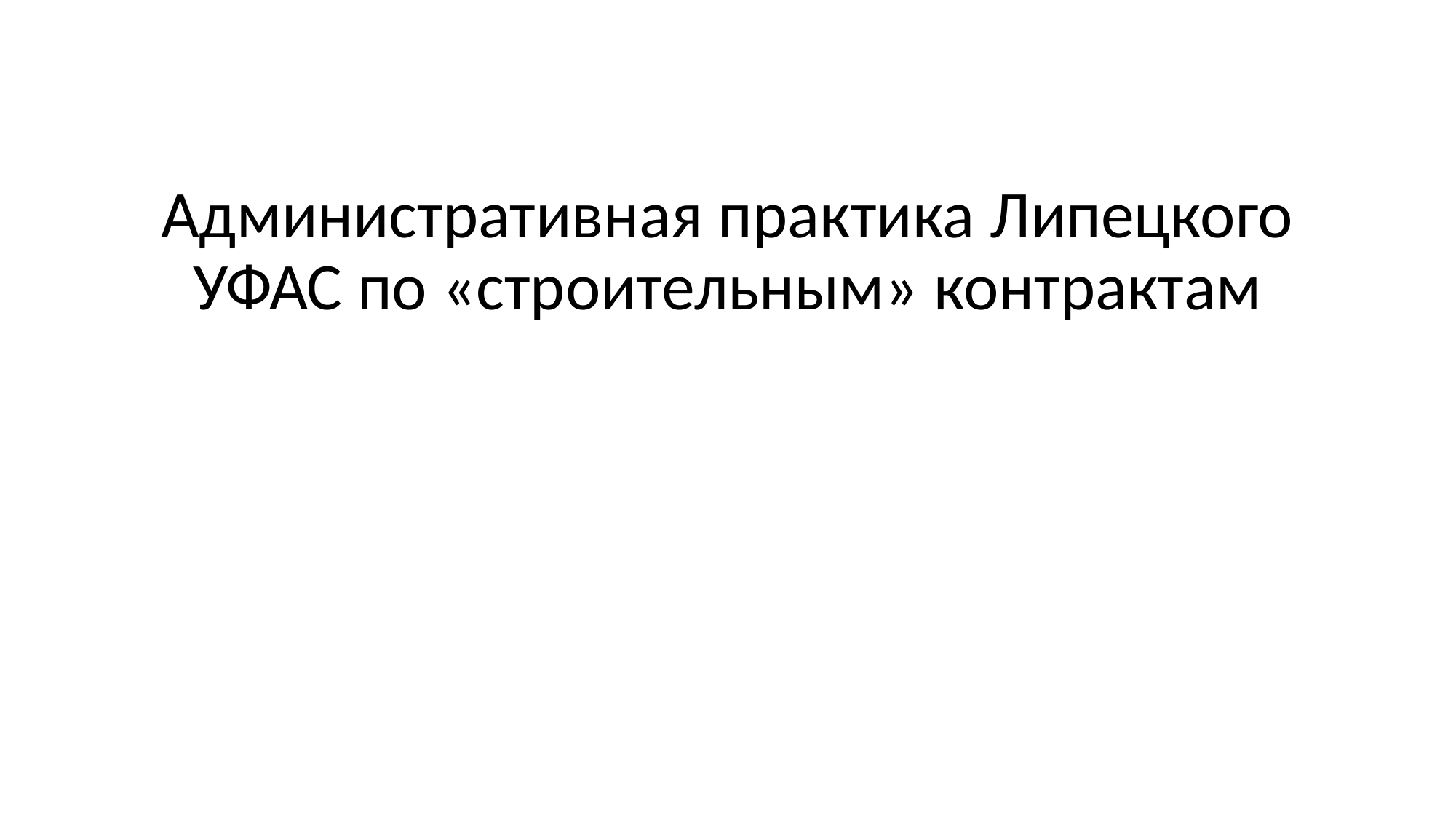

# Административная практика Липецкого УФАС по «строительным» контрактам